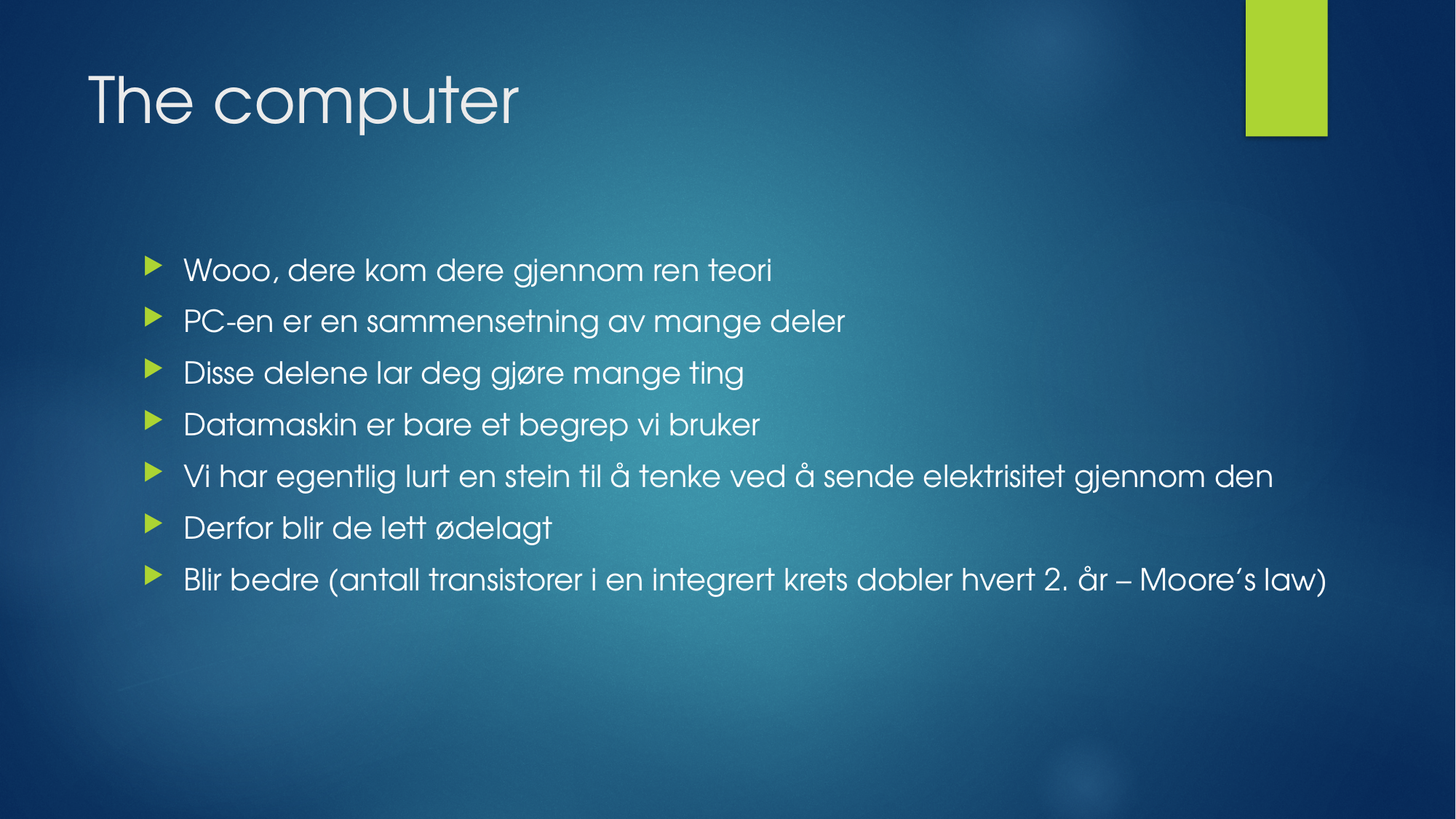

# The computer
Wooo, dere kom dere gjennom ren teori
PC-en er en sammensetning av mange deler
Disse delene lar deg gjøre mange ting
Datamaskin er bare et begrep vi bruker
Vi har egentlig lurt en stein til å tenke ved å sende elektrisitet gjennom den
Derfor blir de lett ødelagt
Blir bedre (antall transistorer i en integrert krets dobler hvert 2. år – Moore’s law)